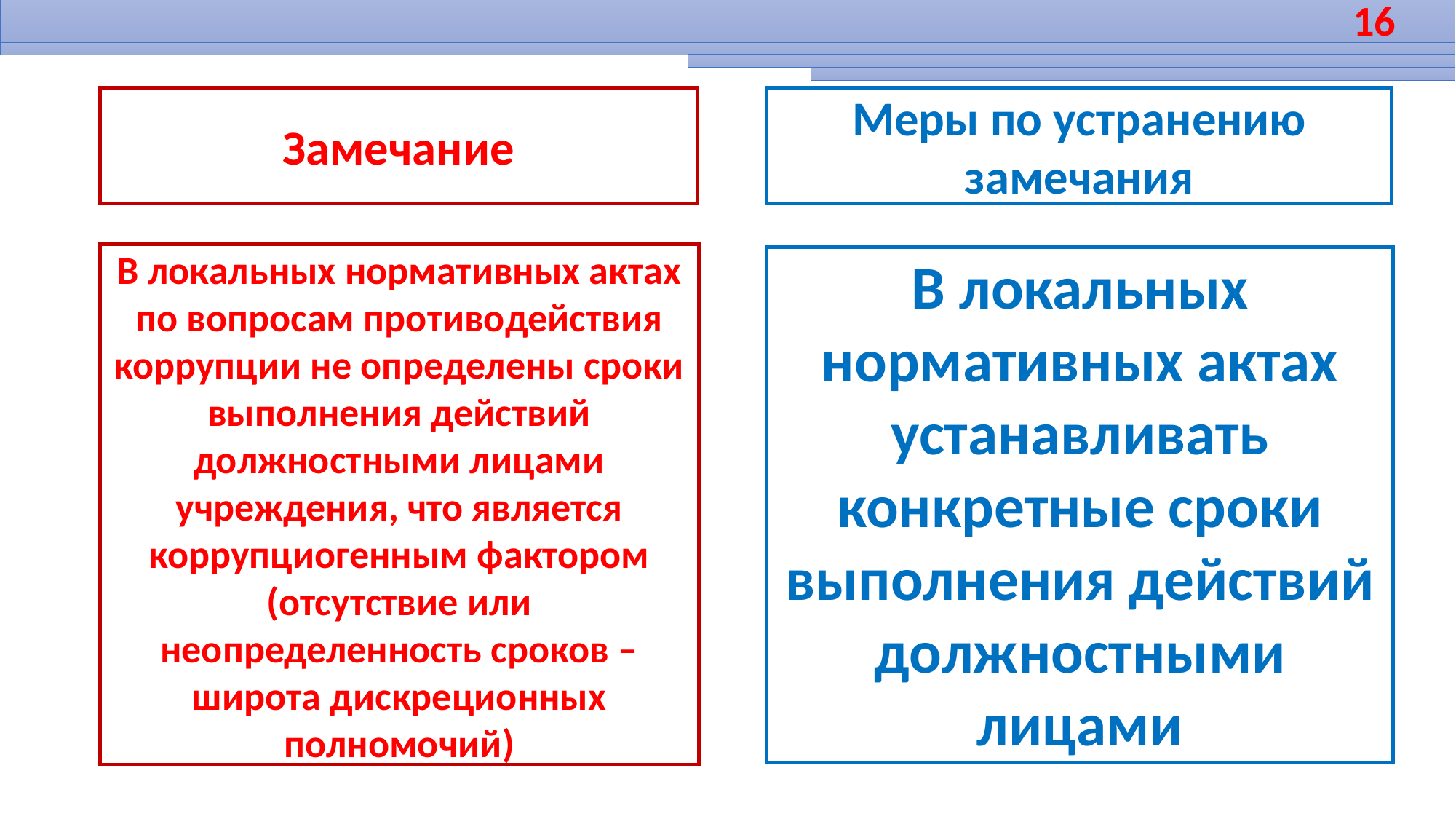

16

Замечание
Меры по устранению замечания

В локальных нормативных актах по вопросам противодействия коррупции не определены сроки выполнения действий должностными лицами учреждения, что является коррупциогенным фактором (отсутствие или неопределенность сроков – широта дискреционных полномочий)

В локальных нормативных актах устанавливать конкретные сроки выполнения действий должностными лицами